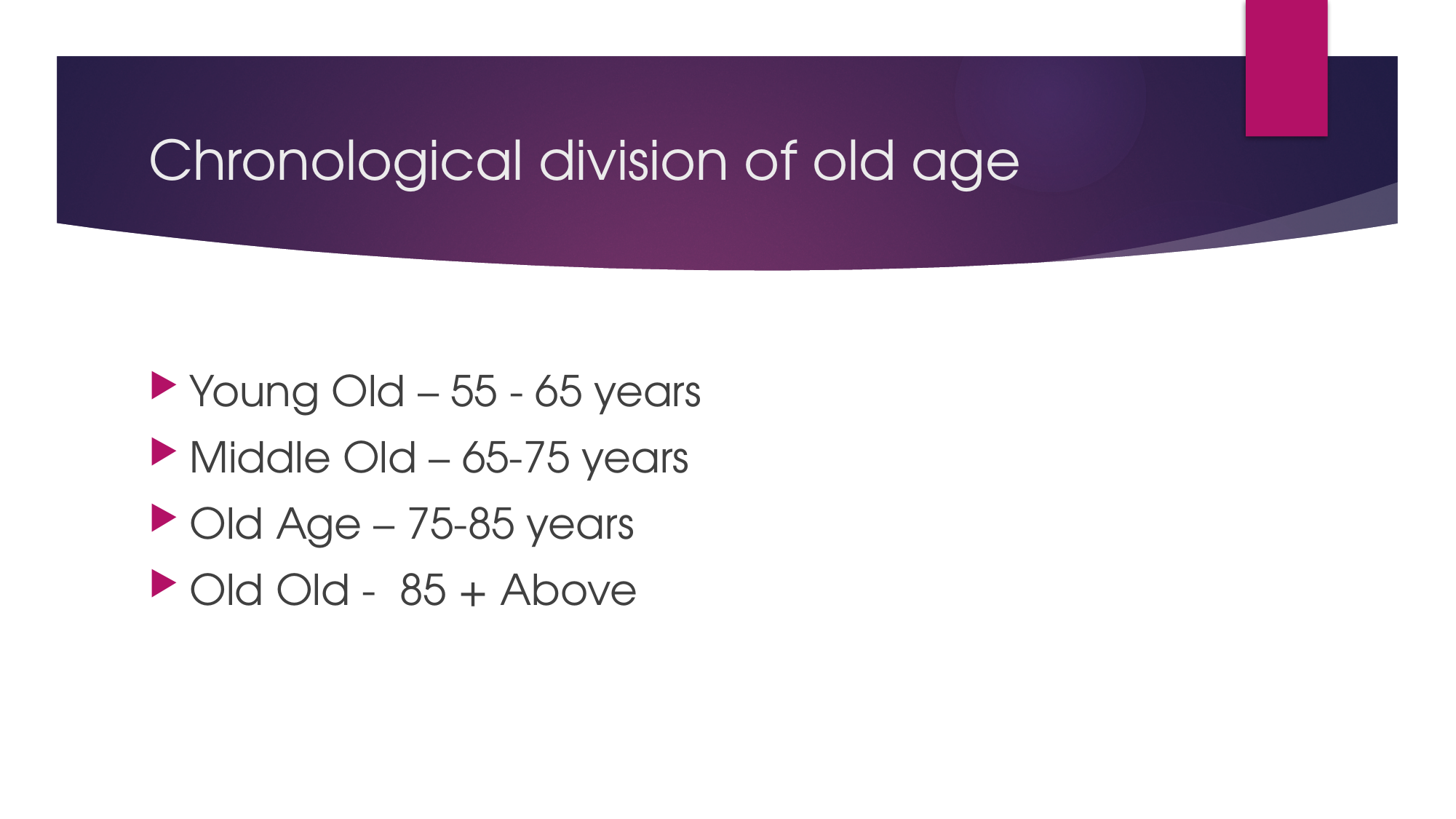

# Chronological division of old age

Young Old – 55 - 65 years
Middle Old – 65-75 years
Old Age – 75-85 years
Old Old -  85 + Above